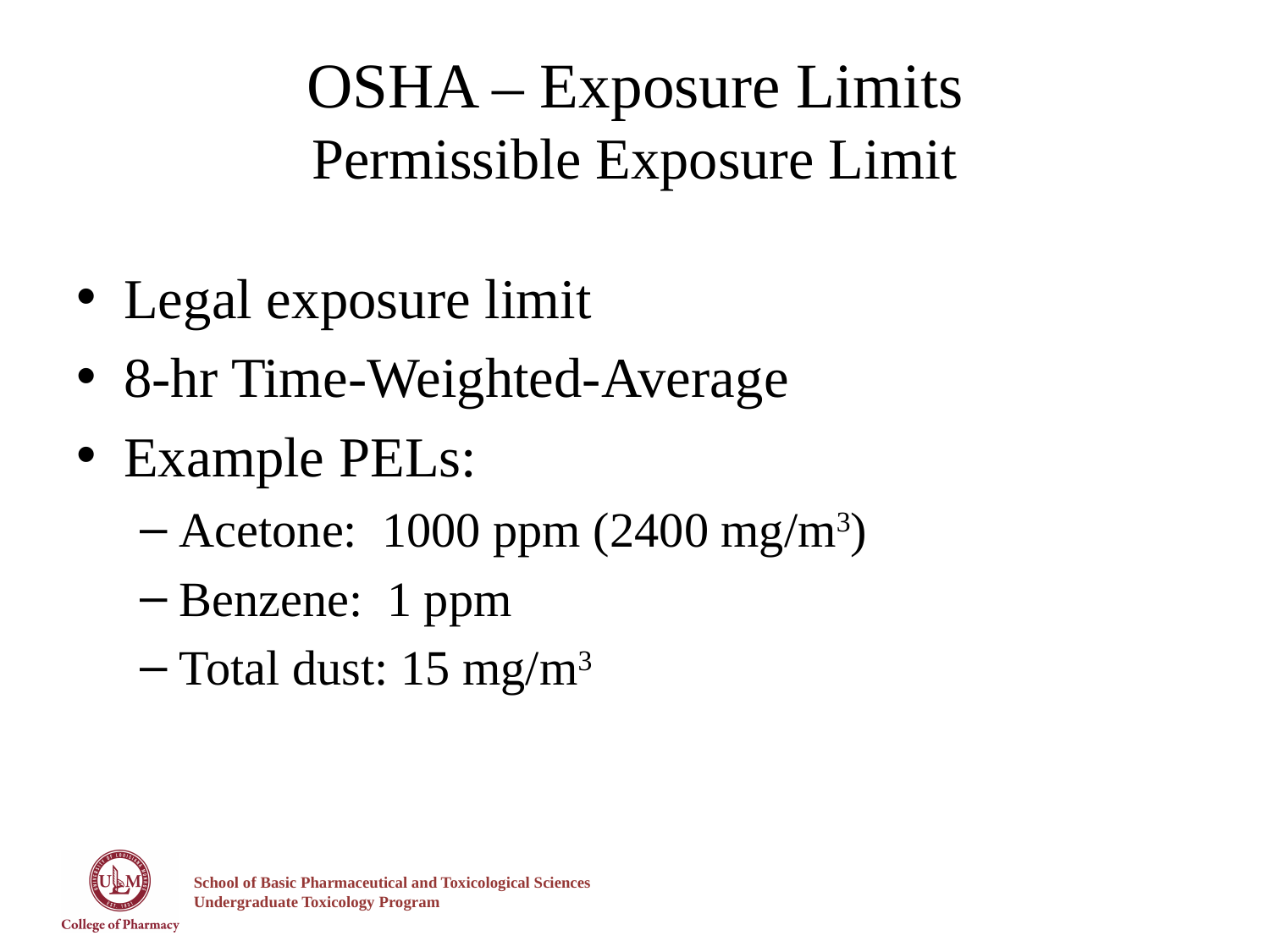

# OSHA – Exposure Limits Permissible Exposure Limit
Legal exposure limit
8-hr Time-Weighted-Average
Example PELs:
Acetone:  1000 ppm (2400 mg/m3)
Benzene:  1 ppm
Total dust: 15 mg/m3